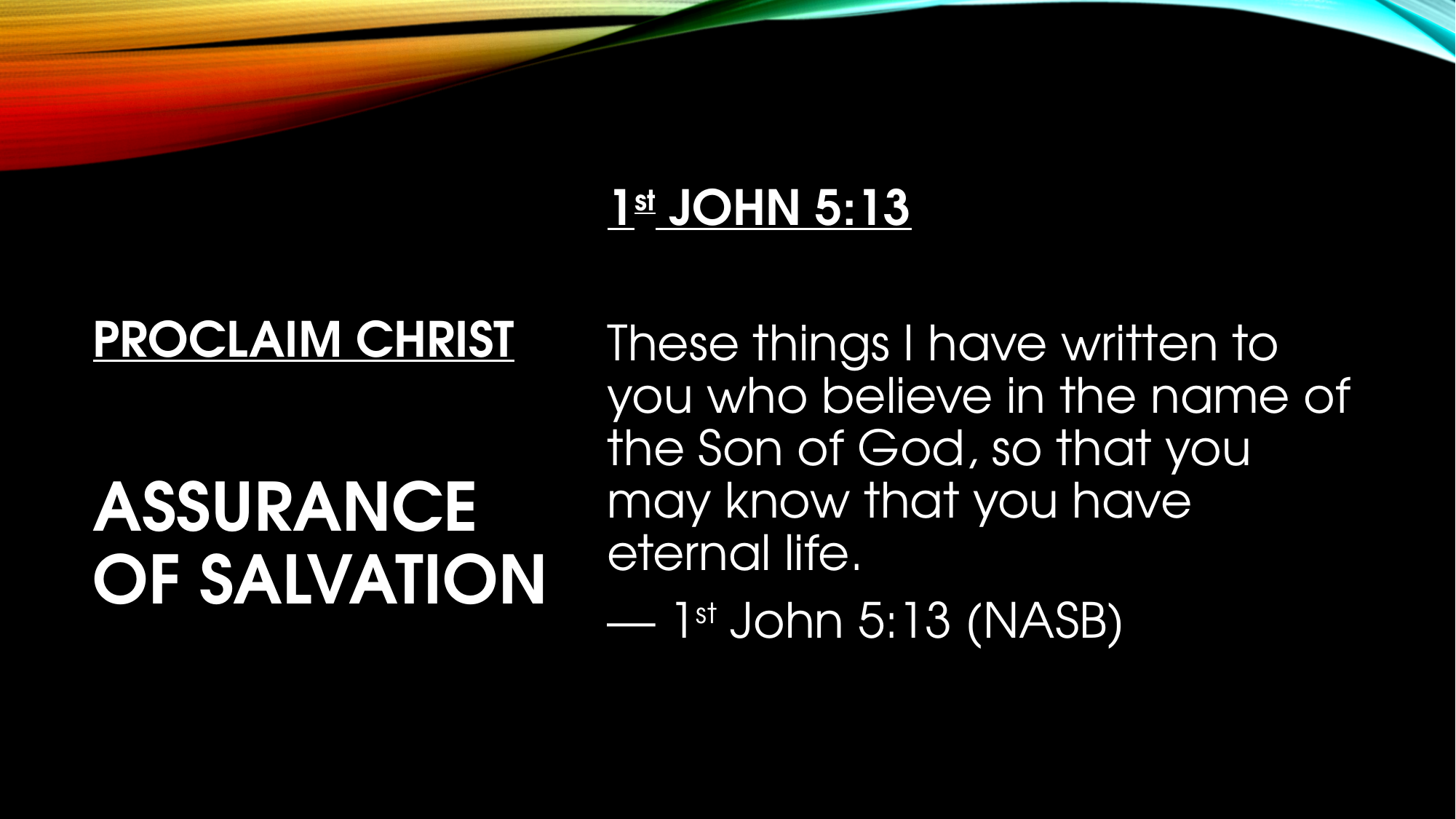

1st JOHN 5:13

These things I have written to you who believe in the name of the Son of God, so that you may know that you have eternal life.
— 1st John 5:13 (NASB)
# PROCLAIM CHRIST

ASSURANCE OF SALVATION